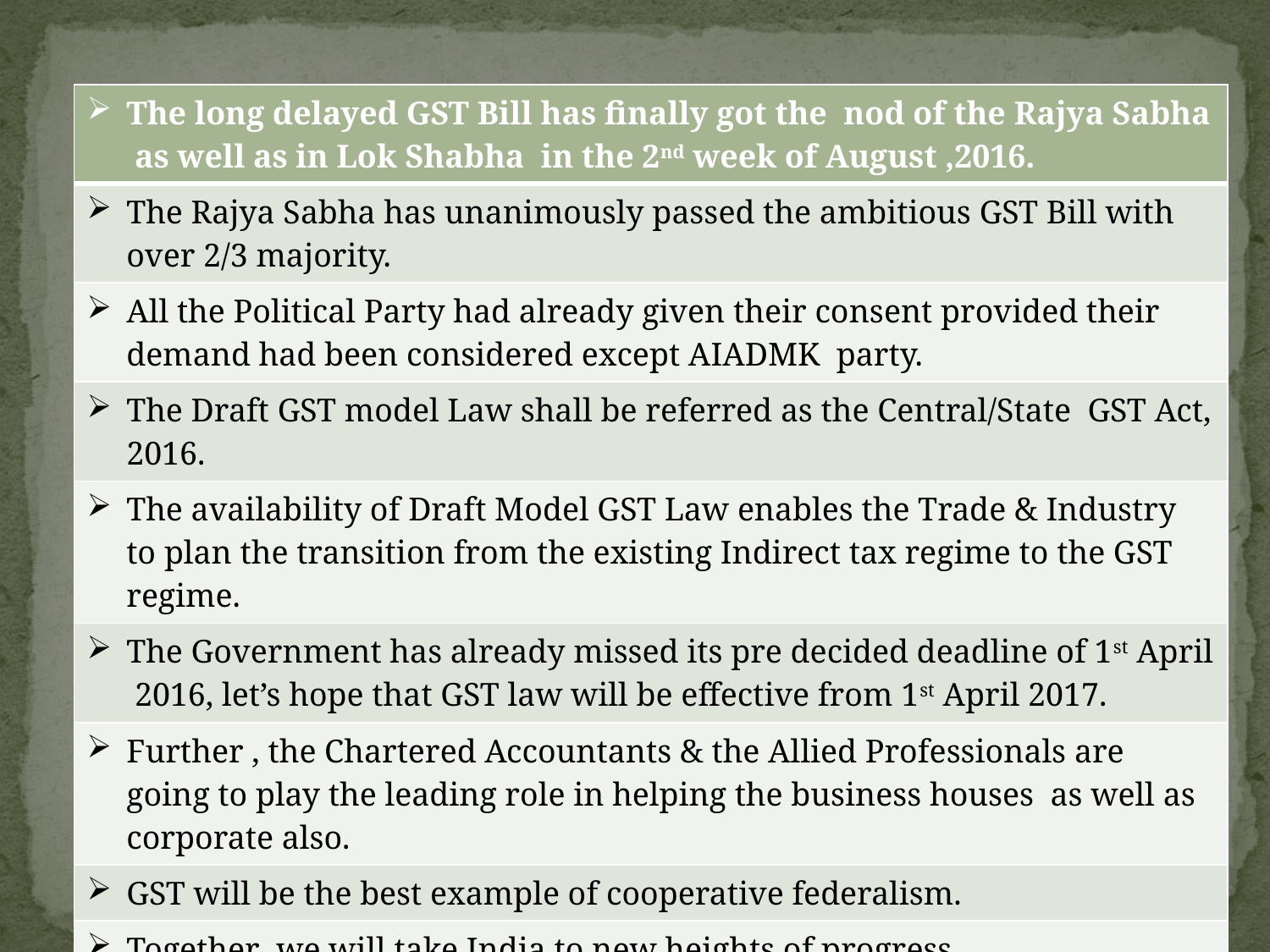

| The long delayed GST Bill has finally got the nod of the Rajya Sabha as well as in Lok Shabha in the 2nd week of August ,2016. |
| --- |
| The Rajya Sabha has unanimously passed the ambitious GST Bill with over 2/3 majority. |
| All the Political Party had already given their consent provided their demand had been considered except AIADMK party. |
| The Draft GST model Law shall be referred as the Central/State GST Act, 2016. |
| The availability of Draft Model GST Law enables the Trade & Industry to plan the transition from the existing Indirect tax regime to the GST regime. |
| The Government has already missed its pre decided deadline of 1st April 2016, let’s hope that GST law will be effective from 1st April 2017. |
| Further , the Chartered Accountants & the Allied Professionals are going to play the leading role in helping the business houses as well as corporate also. |
| GST will be the best example of cooperative federalism. |
| Together we will take India to new heights of progress. |
| In Nutshell , it is a biggest tax reform till date in our country. |
|  |
22